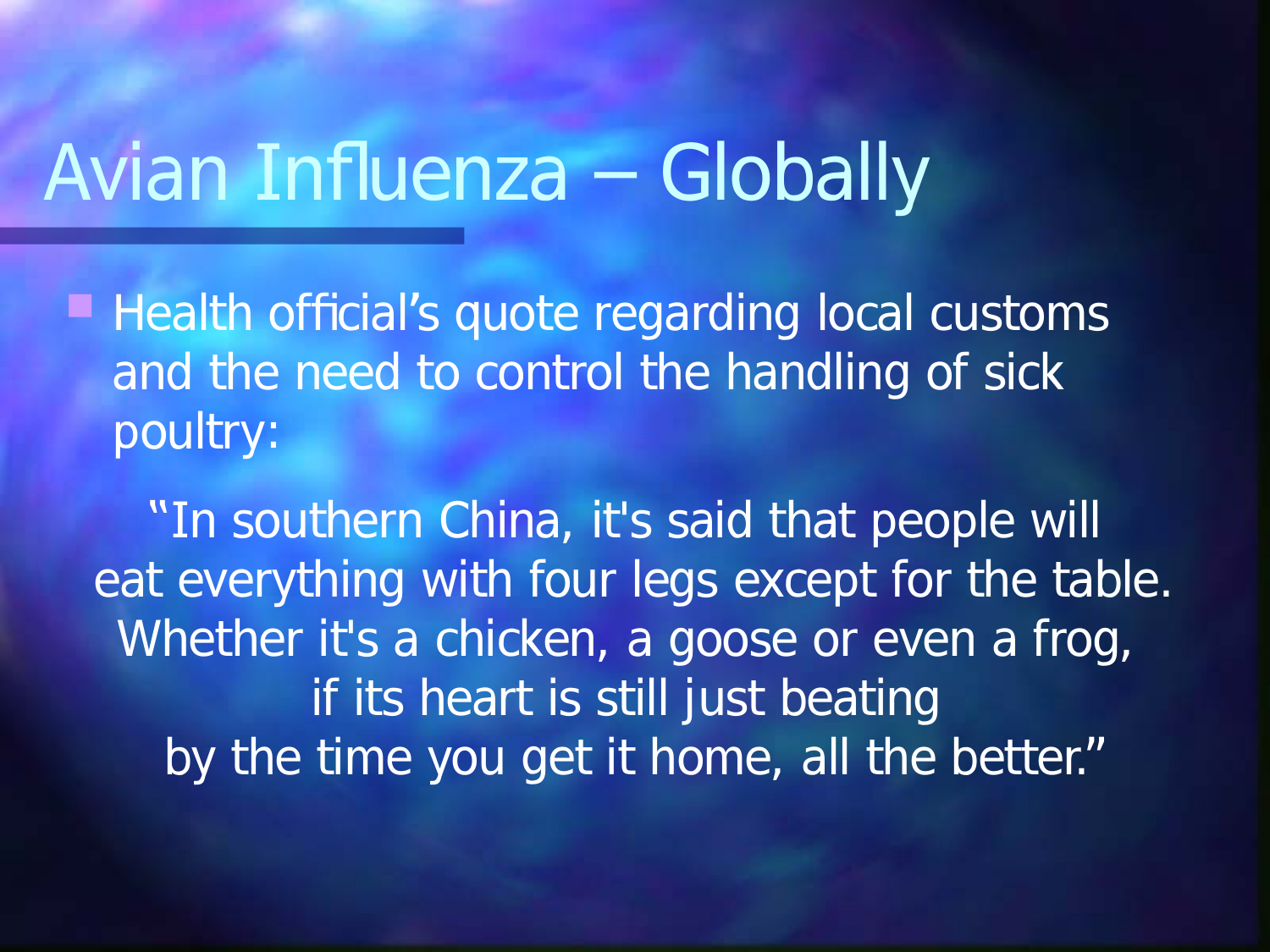

# Avian Influenza – Globally
Health official’s quote regarding local customs and the need to control the handling of sick poultry:

“In southern China, it's said that people will
eat everything with four legs except for the table. Whether it's a chicken, a goose or even a frog,
if its heart is still just beating
by the time you get it home, all the better.”